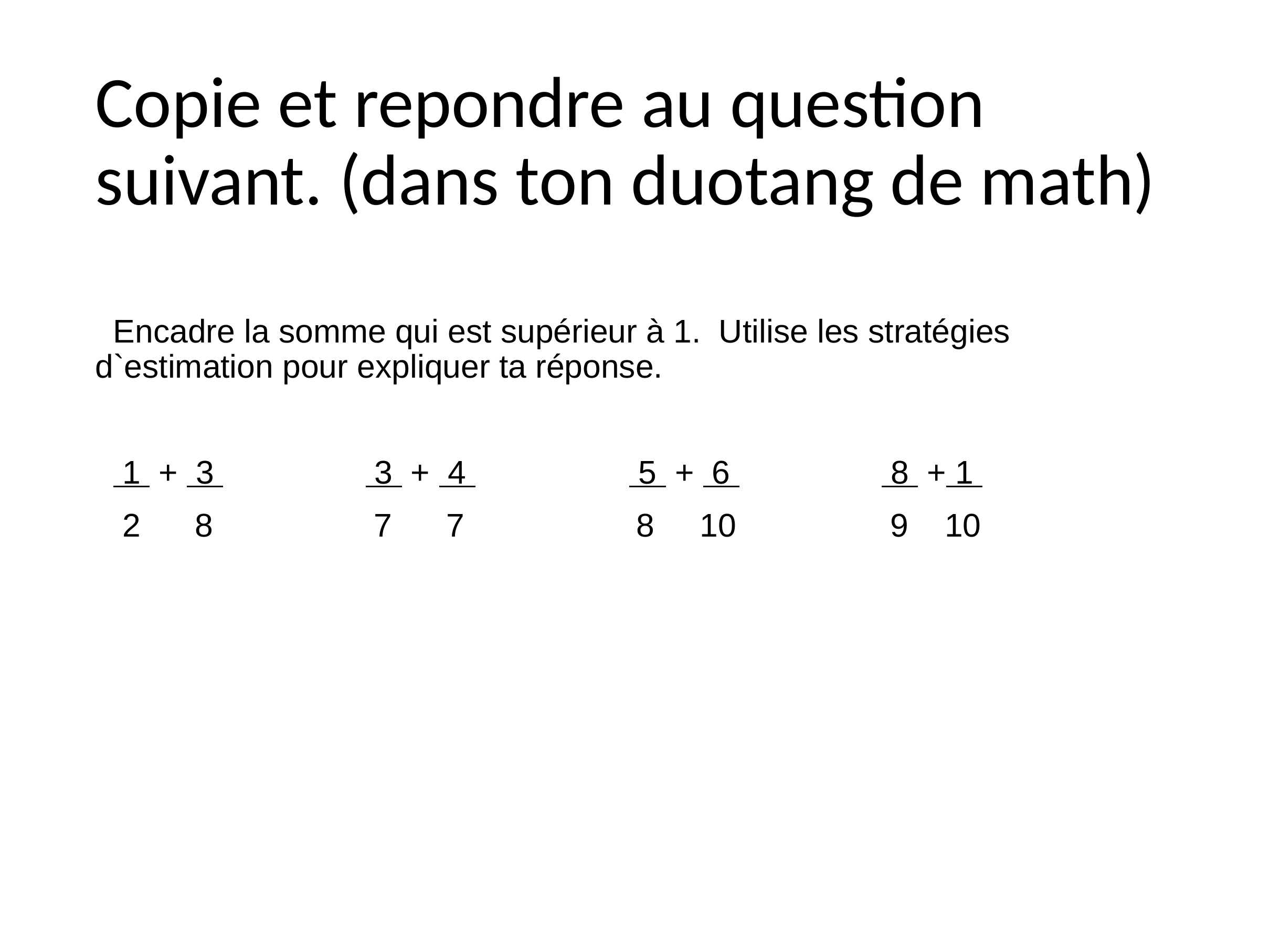

# Copie et repondre au question suivant. (dans ton duotang de math)

  Encadre la somme qui est supérieur à 1.  Utilise les stratégies  d`estimation pour expliquer ta réponse.

   1  +  3                  3  +  4                   5  +  6                  8  + 1
   2      8                  7      7                   8     10                 9    10